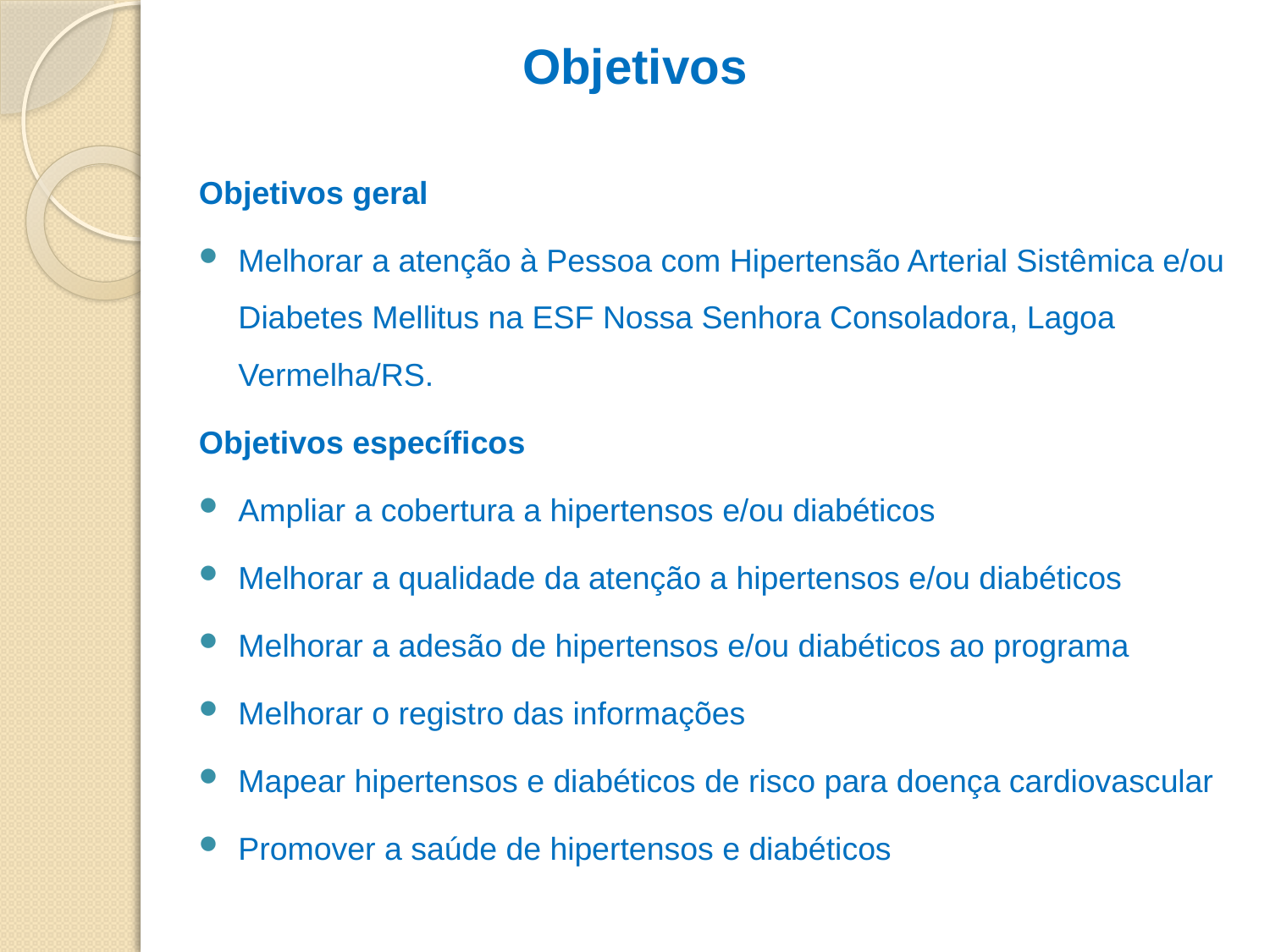

# Objetivos
Objetivos geral
Melhorar a atenção à Pessoa com Hipertensão Arterial Sistêmica e/ou Diabetes Mellitus na ESF Nossa Senhora Consoladora, Lagoa Vermelha/RS.
Objetivos específicos
Ampliar a cobertura a hipertensos e/ou diabéticos
Melhorar a qualidade da atenção a hipertensos e/ou diabéticos
Melhorar a adesão de hipertensos e/ou diabéticos ao programa
Melhorar o registro das informações
Mapear hipertensos e diabéticos de risco para doença cardiovascular
Promover a saúde de hipertensos e diabéticos